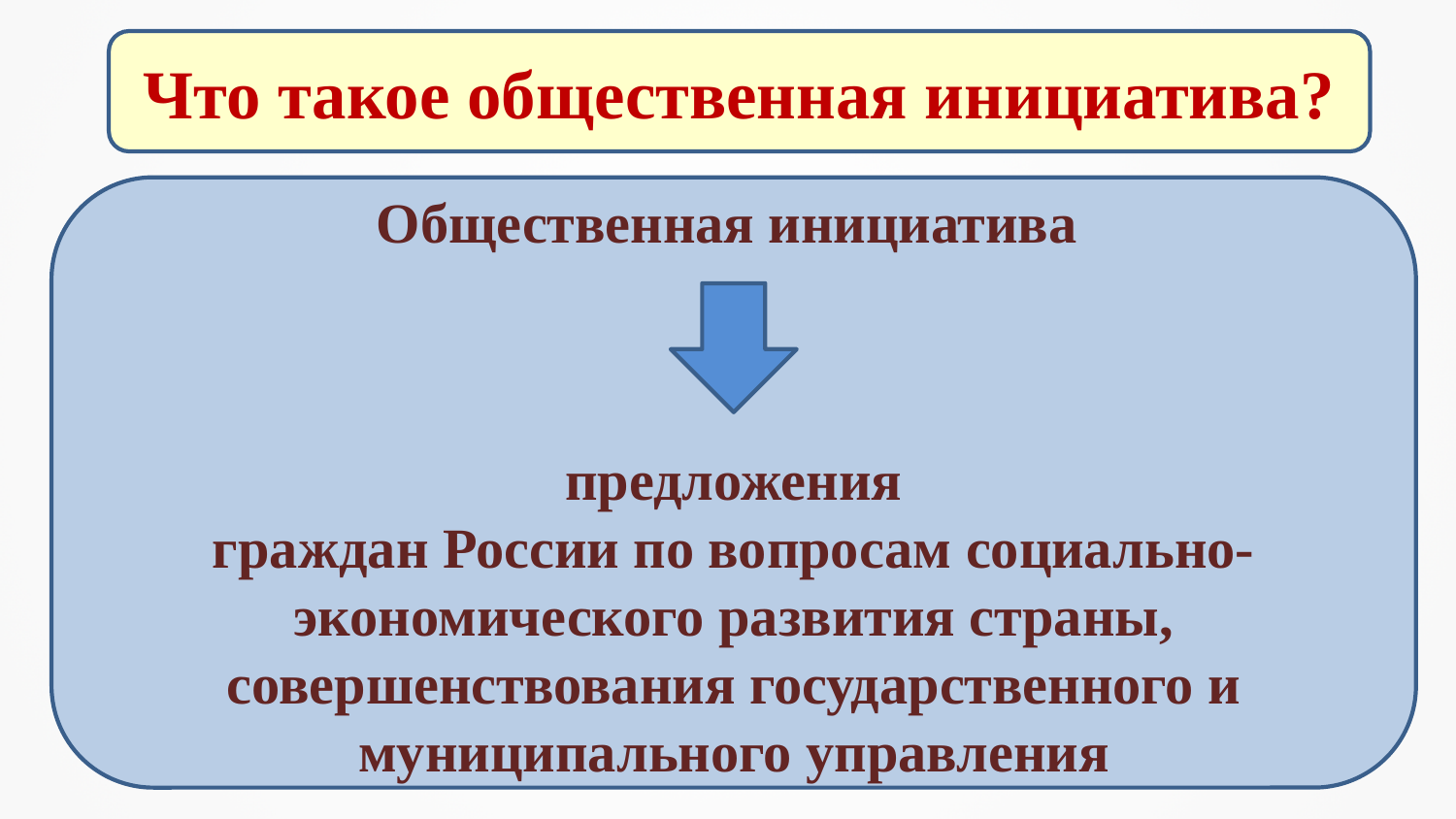

Что такое общественная инициатива?
#

Общественная инициатива

 предложения
граждан России по вопросам социально-экономического развития страны, совершенствования государственного и муниципального управления